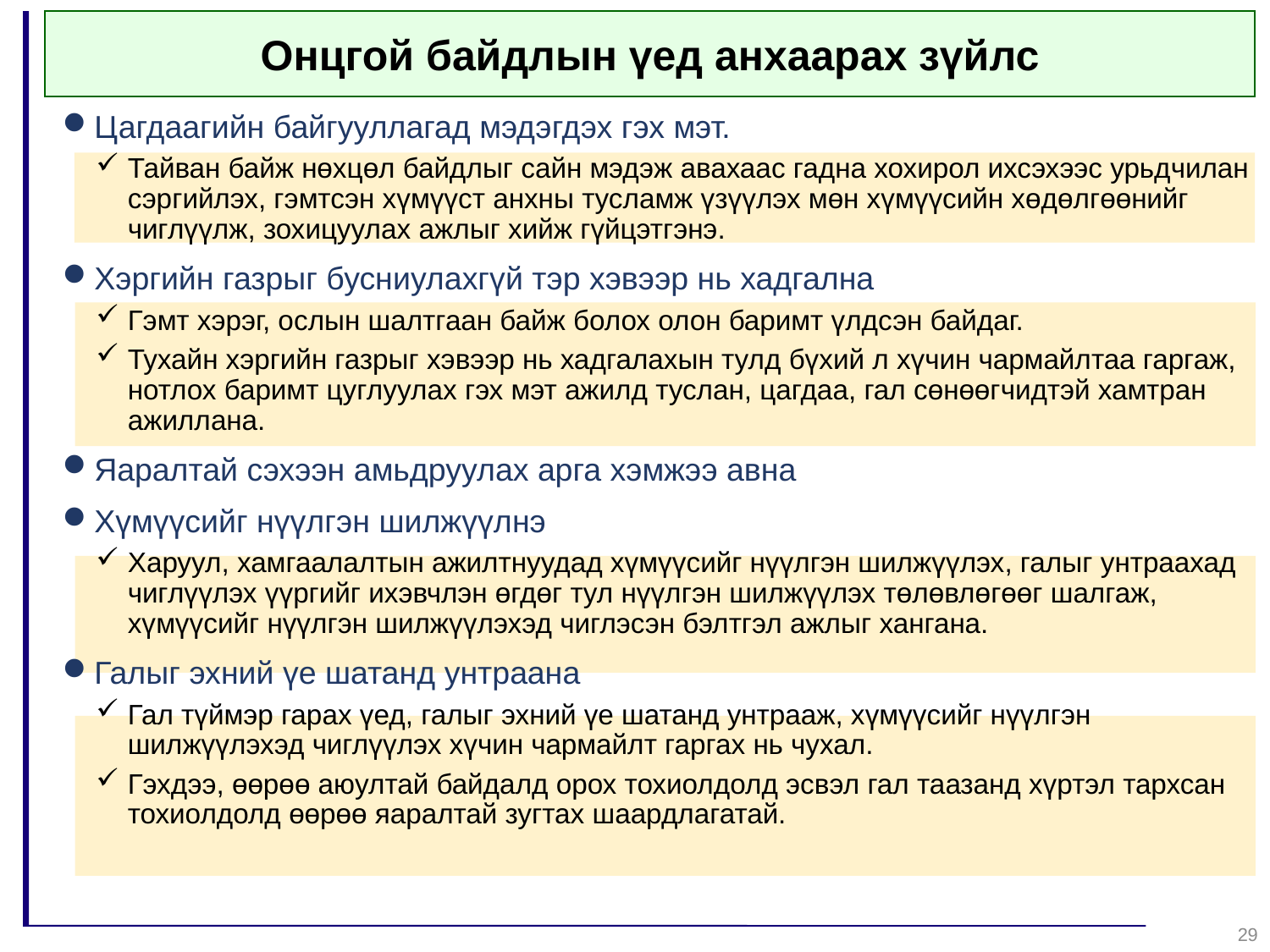

Онцгой байдлын үед анхаарах зүйлс
Цагдаагийн байгууллагад мэдэгдэх гэх мэт.
Тайван байж нөхцөл байдлыг сайн мэдэж авахаас гадна хохирол ихсэхээс урьдчилан сэргийлэх, гэмтсэн хүмүүст анхны тусламж үзүүлэх мөн хүмүүсийн хөдөлгөөнийг чиглүүлж, зохицуулах ажлыг хийж гүйцэтгэнэ.
Хэргийн газрыг бусниулахгүй тэр хэвээр нь хадгална
Гэмт хэрэг, ослын шалтгаан байж болох олон баримт үлдсэн байдаг.
Тухайн хэргийн газрыг хэвээр нь хадгалахын тулд бүхий л хүчин чармайлтаа гаргаж, нотлох баримт цуглуулах гэх мэт ажилд туслан, цагдаа, гал сөнөөгчидтэй хамтран ажиллана.
Яаралтай сэхээн амьдруулах арга хэмжээ авна
Хүмүүсийг нүүлгэн шилжүүлнэ
Харуул, хамгаалалтын ажилтнуудад хүмүүсийг нүүлгэн шилжүүлэх, галыг унтраахад чиглүүлэх үүргийг ихэвчлэн өгдөг тул нүүлгэн шилжүүлэх төлөвлөгөөг шалгаж, хүмүүсийг нүүлгэн шилжүүлэхэд чиглэсэн бэлтгэл ажлыг хангана.
Галыг эхний үе шатанд унтраана
Гал түймэр гарах үед, галыг эхний үе шатанд унтрааж, хүмүүсийг нүүлгэн шилжүүлэхэд чиглүүлэх хүчин чармайлт гаргах нь чухал.
Гэхдээ, өөрөө аюултай байдалд орох тохиолдолд эсвэл гал таазанд хүртэл тархсан тохиолдолд өөрөө яаралтай зугтах шаардлагатай.

29